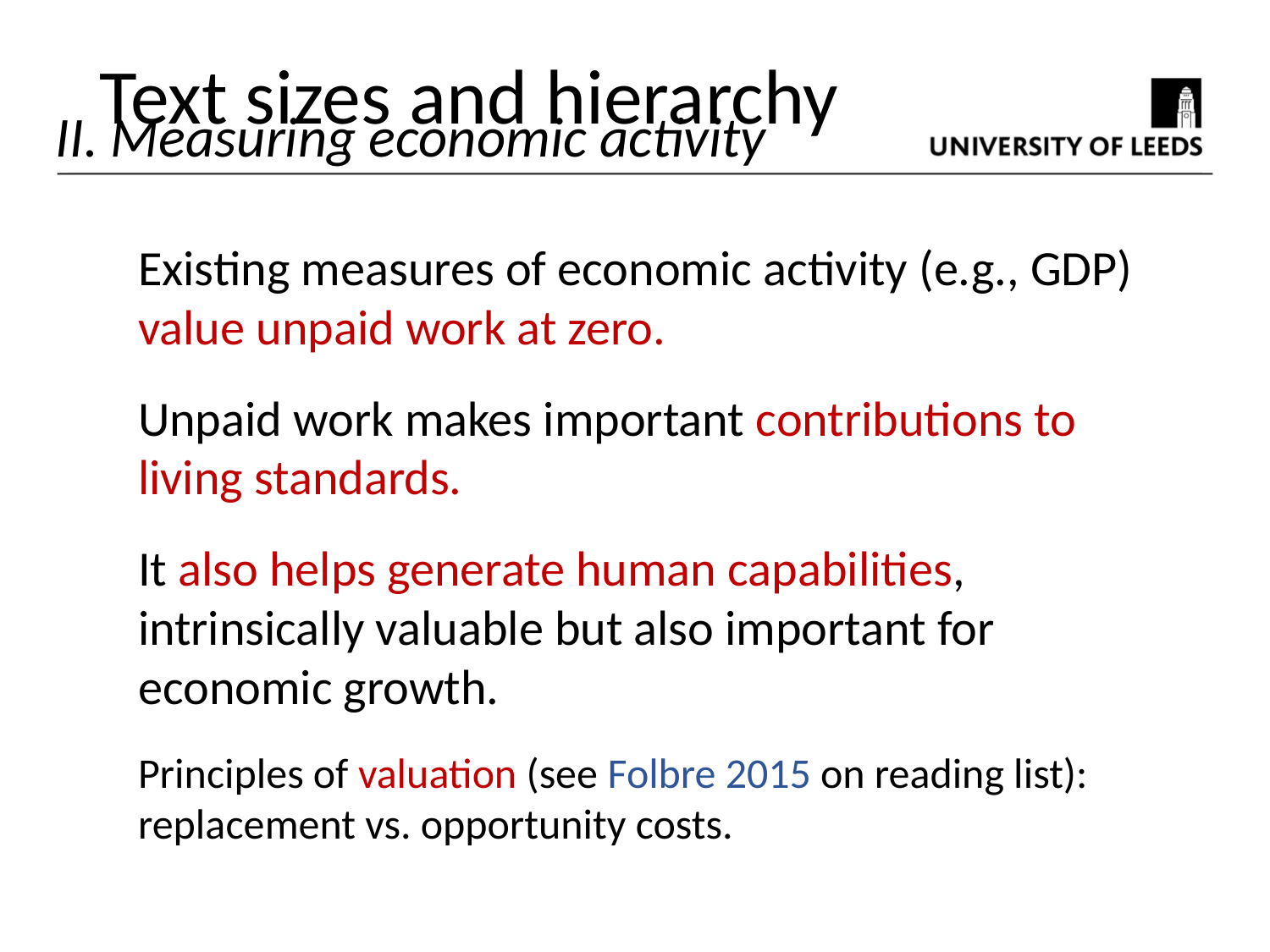

Text sizes and hierarchy
II. Measuring economic activity
Existing measures of economic activity (e.g., GDP) value unpaid work at zero.
Unpaid work makes important contributions to living standards.
It also helps generate human capabilities, intrinsically valuable but also important for economic growth.
Principles of valuation (see Folbre 2015 on reading list): replacement vs. opportunity costs.